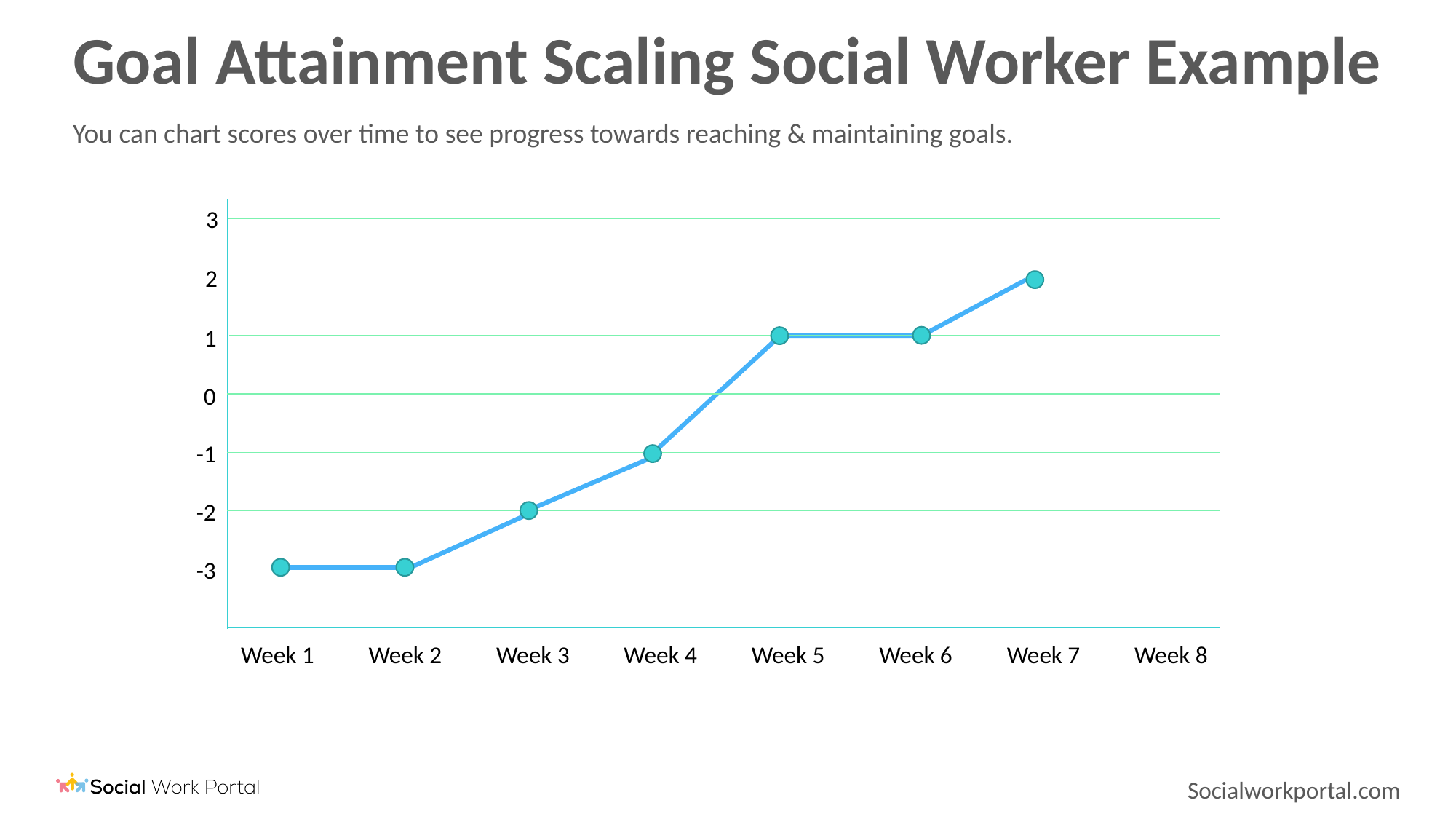

# Goal Attainment Scaling Social Worker Example
You can chart scores over time to see progress towards reaching & maintaining goals.
3
2

1

0
-1

-2

-3

Week 1
Week 2
Week 3
Week 4
Week 5
Week 6
Week 7
Week 8